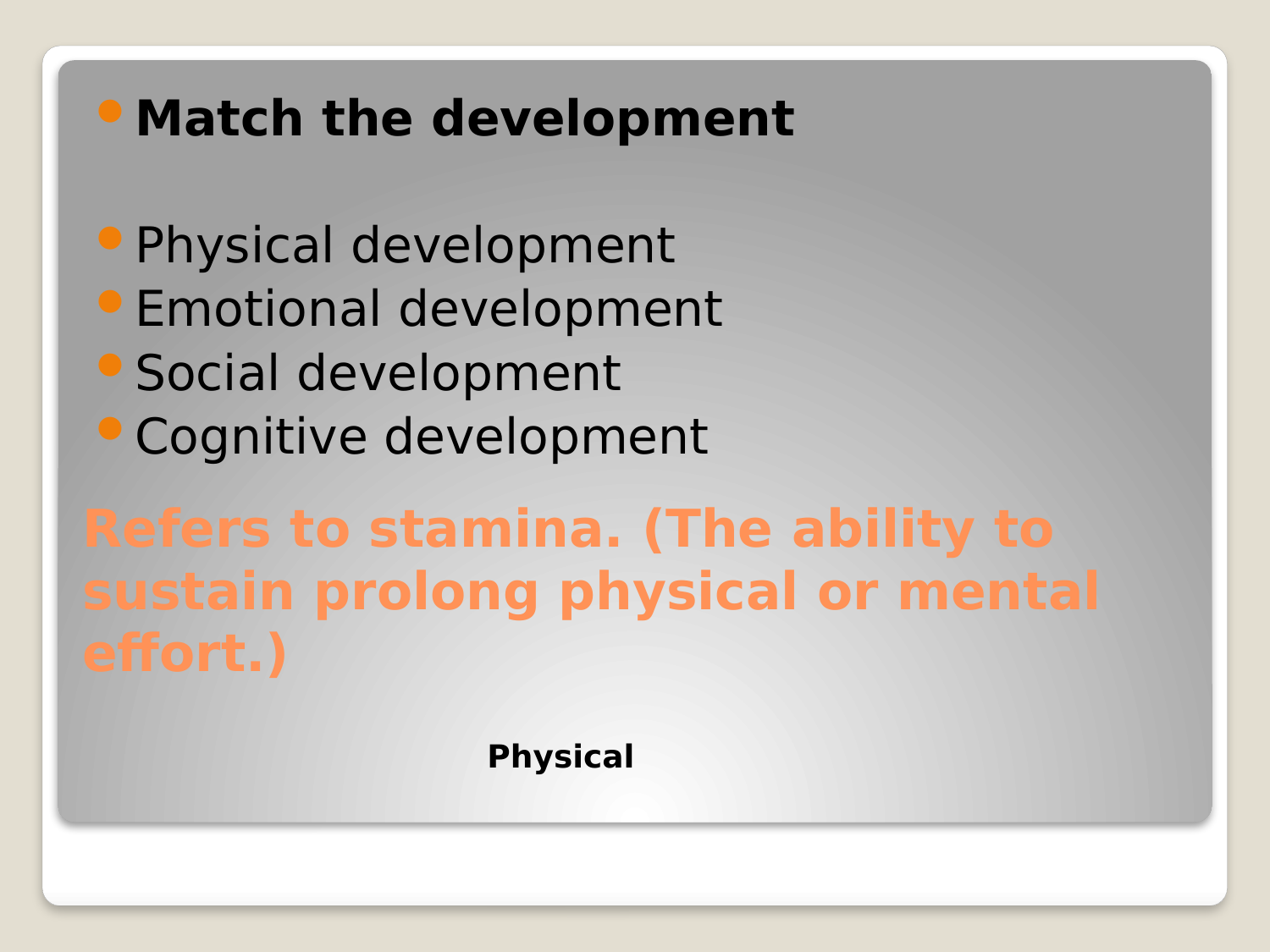

Match the development

Physical development
Emotional development
Social development
Cognitive development
# Refers to stamina. (The ability to sustain prolong physical or mental effort.)
Physical